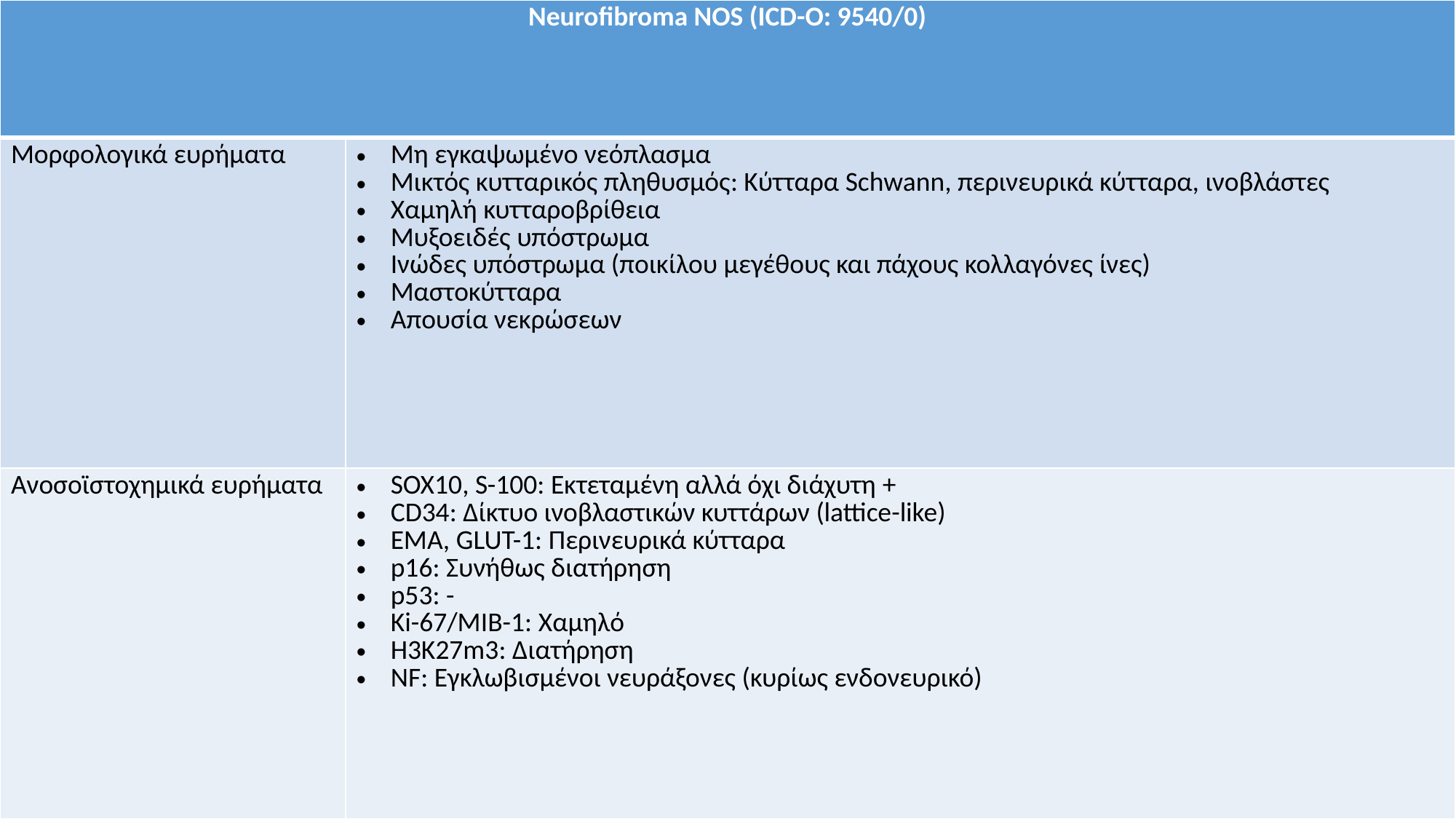

| Neurofibroma NOS (ICD-O: 9540/0) |  |
| --- | --- |
| Μορφολογικά ευρήματα | Μη εγκαψωμένο νεόπλασμα Μικτός κυτταρικός πληθυσμός: Κύτταρα Schwann, περινευρικά κύτταρα, ινοβλάστες Χαμηλή κυτταροβρίθεια Μυξοειδές υπόστρωμα Ινώδες υπόστρωμα (ποικίλου μεγέθους και πάχους κολλαγόνες ίνες) Μαστοκύτταρα Απουσία νεκρώσεων |
| Ανοσοϊστοχημικά ευρήματα | SOX10, S-100: Εκτεταμένη αλλά όχι διάχυτη + CD34: Δίκτυο ινοβλαστικών κυττάρων (lattice-like) ΕΜΑ, GLUT-1: Περινευρικά κύτταρα p16: Συνήθως διατήρηση p53: - Ki-67/MIB-1: Χαμηλό H3K27m3: Διατήρηση NF: Εγκλωβισμένοι νευράξονες (κυρίως ενδονευρικό) |